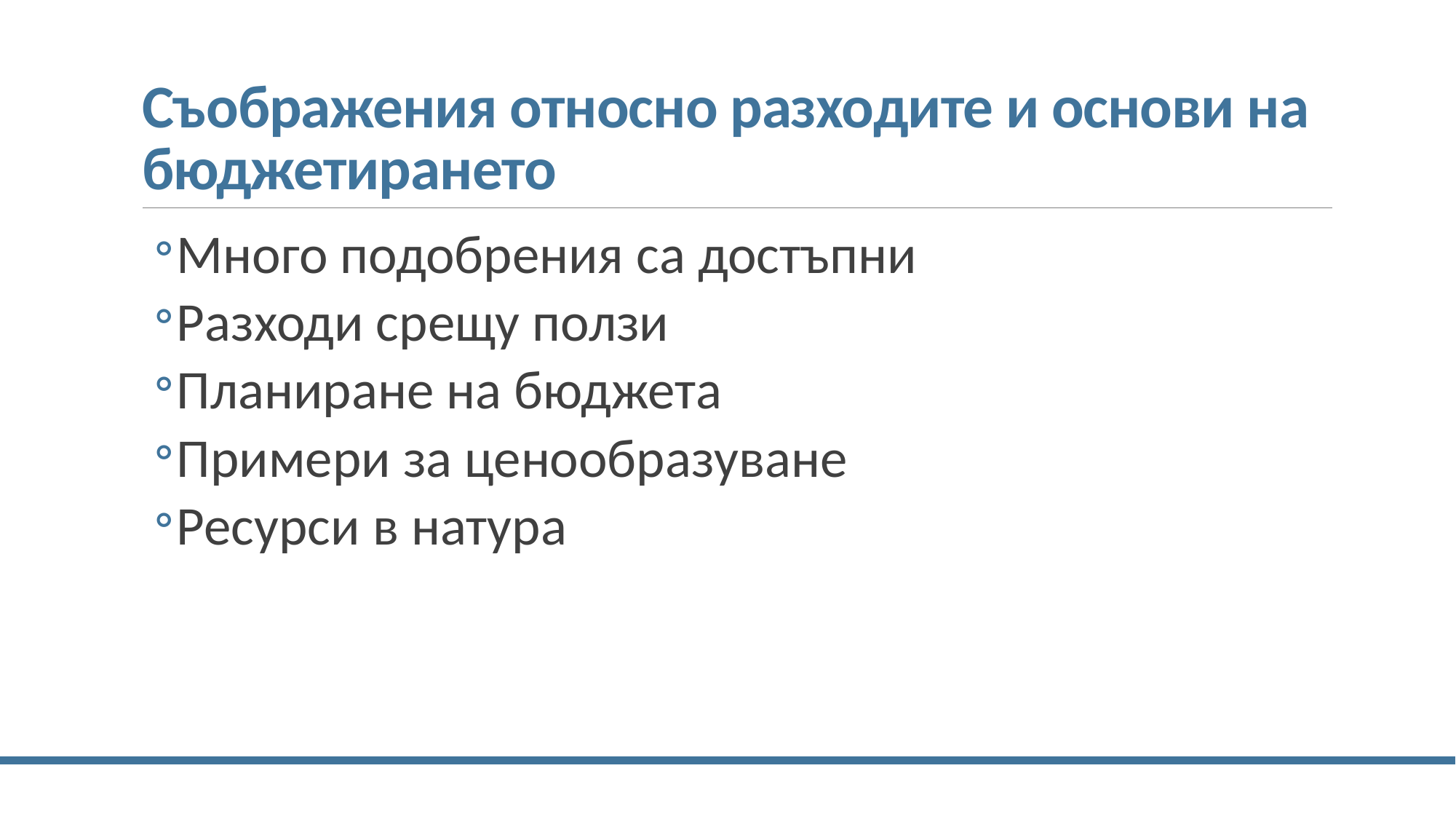

# Съображения относно разходите и основи на бюджетирането
Много подобрения са достъпни
Разходи срещу ползи
Планиране на бюджета
Примери за ценообразуване
Ресурси в натура